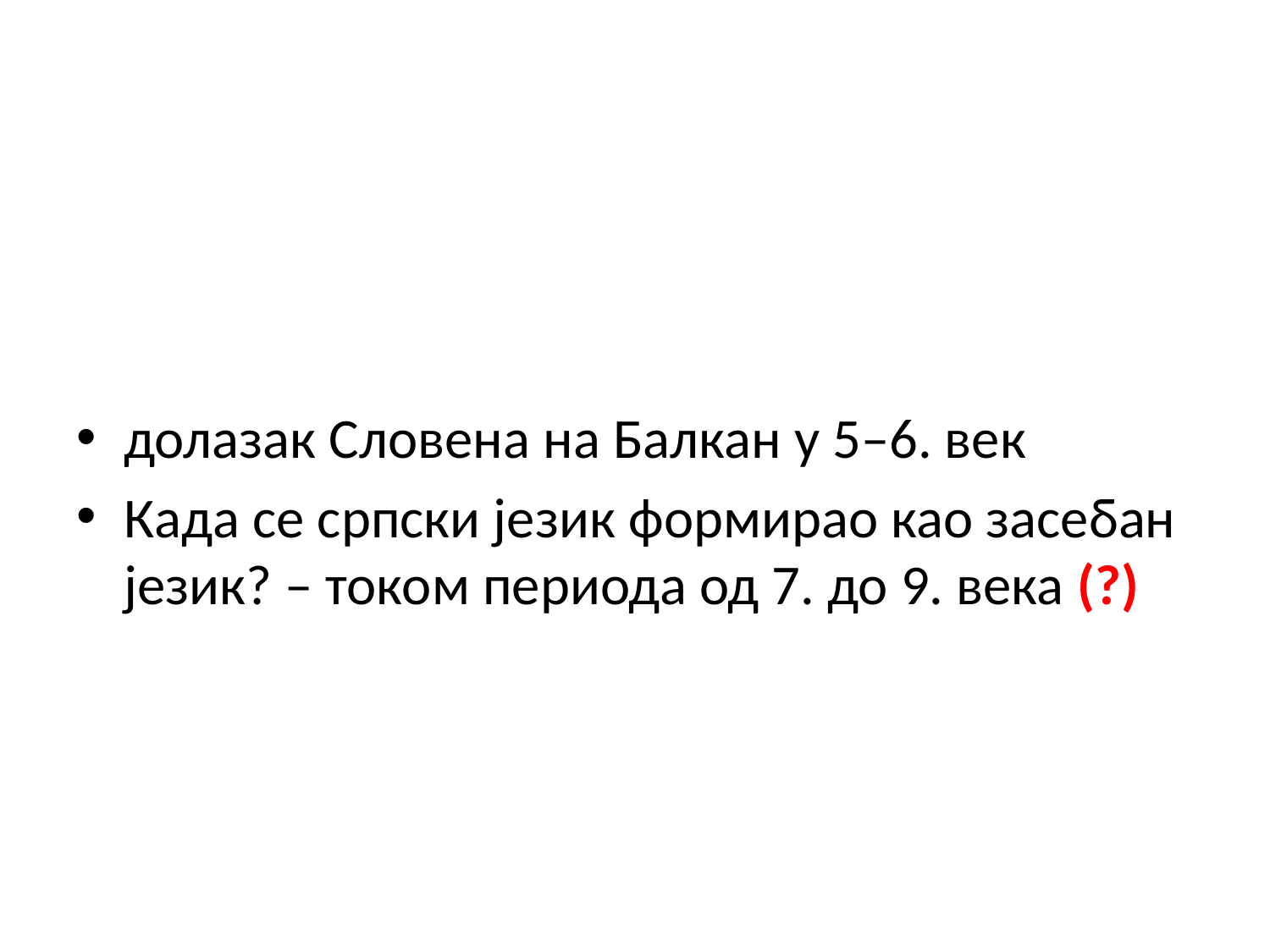

#

долазак Словена на Балкан у 5–6. век
Када се српски језик формирао као засебан језик? – током периода од 7. до 9. века (?)